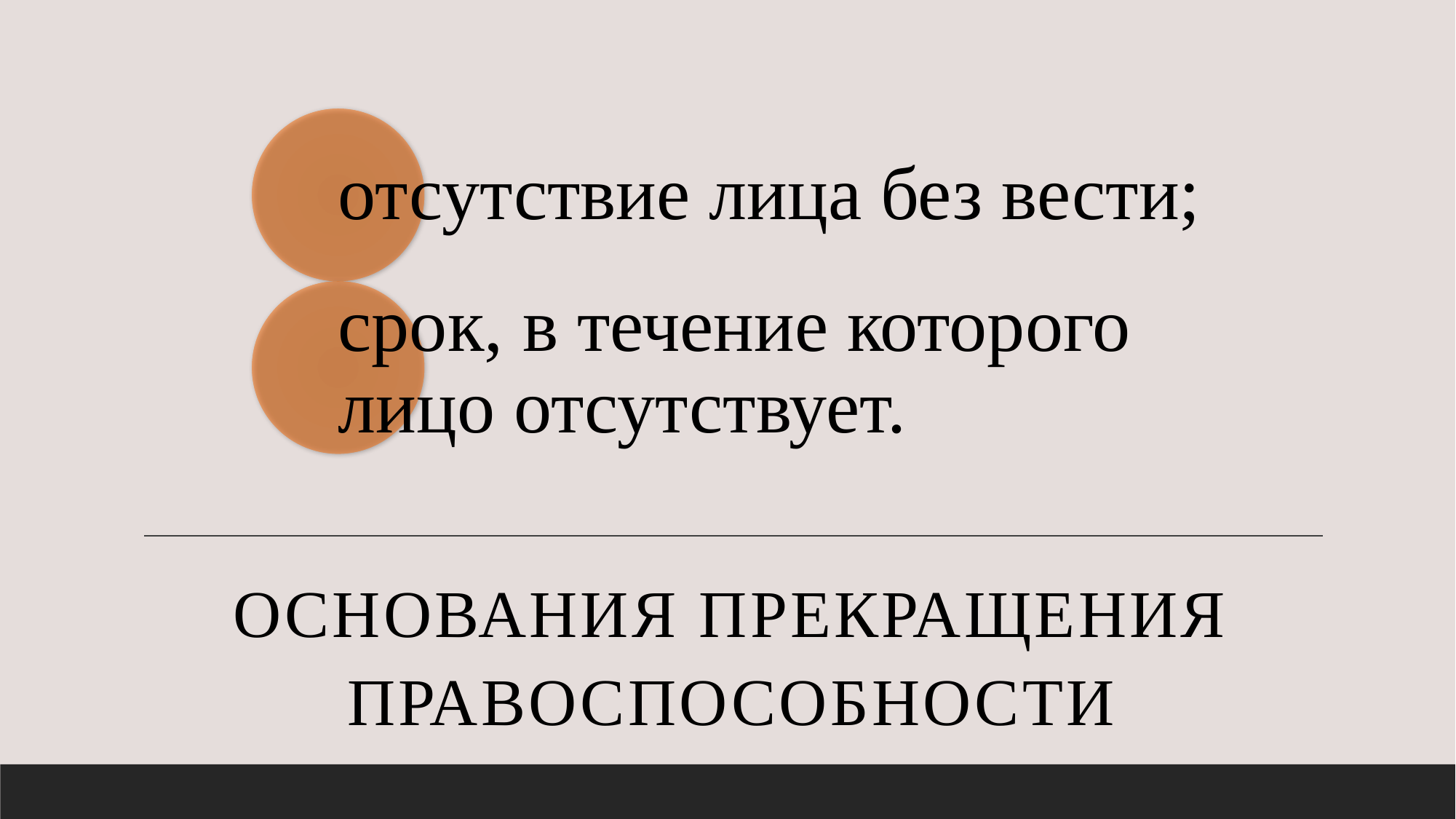

отсутствие лица без вести;
срок, в течение которого лицо отсутствует.
Основания прекращения правоспособности